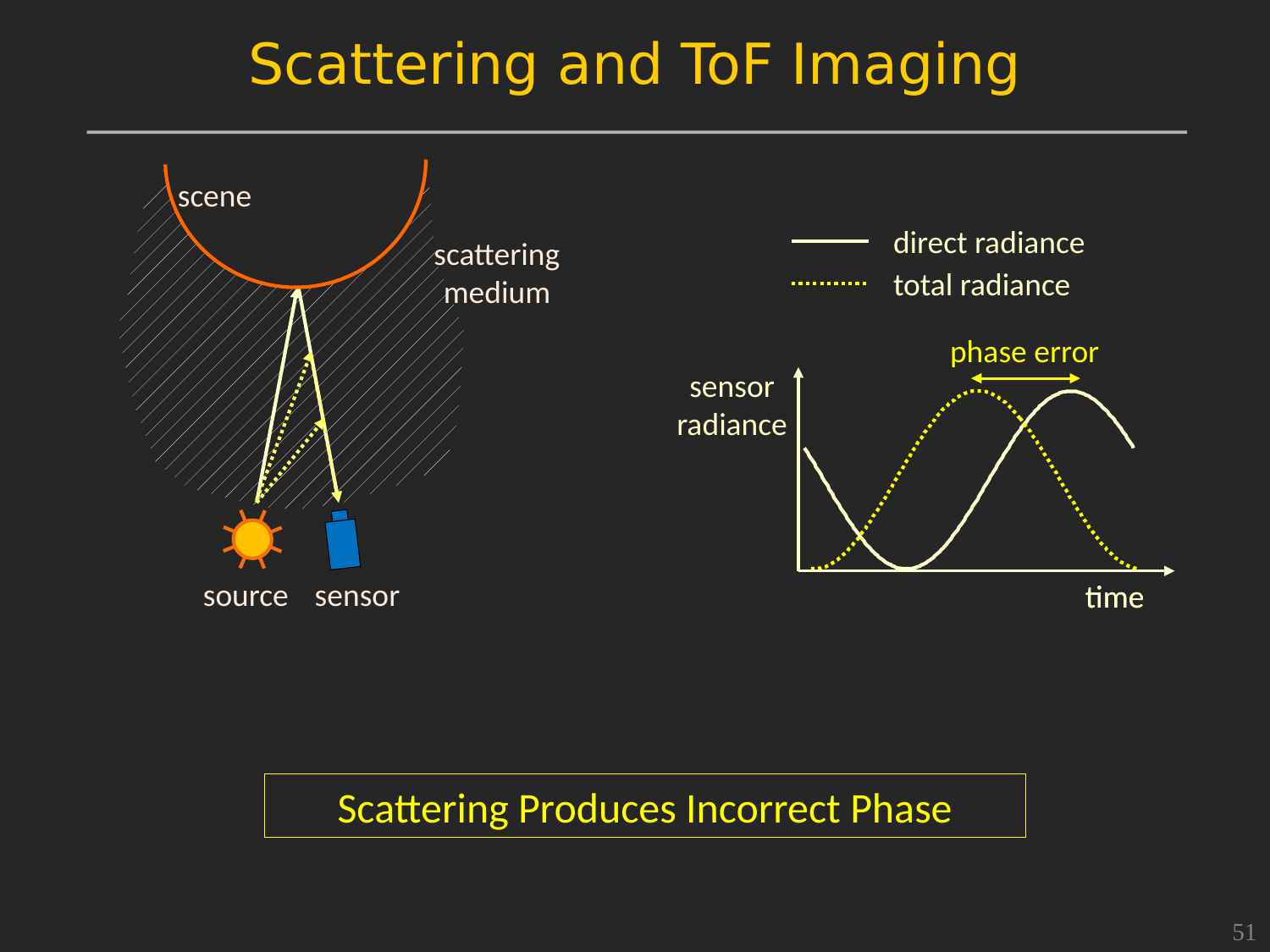

Scattering and ToF Imaging

scene
direct radiance
scattering medium
total radiance
phase error
sensor radiance

source
sensor
time
time
Scattering Produces Incorrect Phase
51